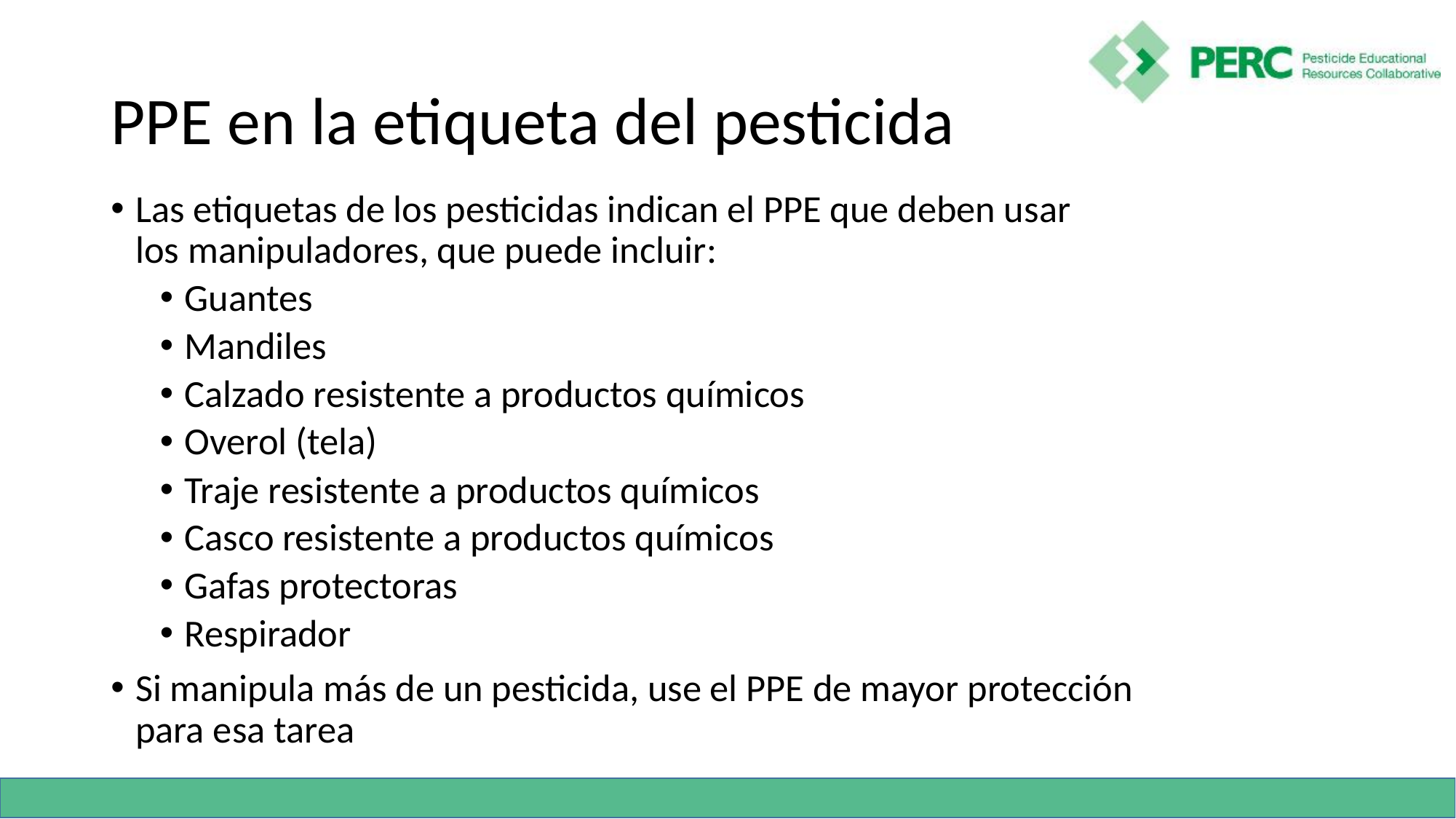

# PPE en la etiqueta del pesticida
Las etiquetas de los pesticidas indican el PPE que deben usar
los manipuladores, que puede incluir:
Guantes
Mandiles
Calzado resistente a productos químicos
Overol (tela)
Traje resistente a productos químicos
Casco resistente a productos químicos
Gafas protectoras
Respirador
Si manipula más de un pesticida, use el PPE de mayor protección
para esa tarea